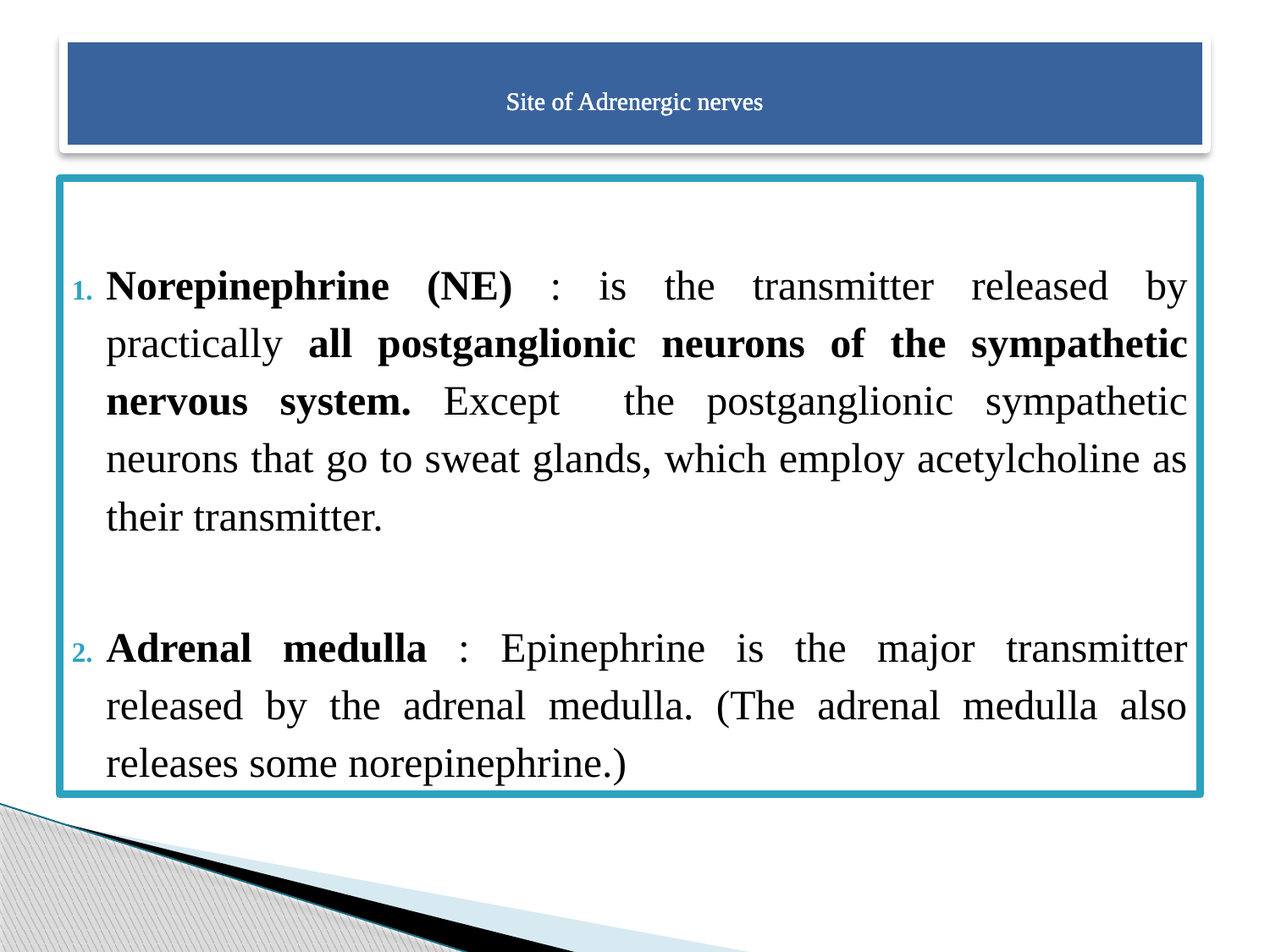

# Site of Adrenergic nerves

Norepinephrine (NE) : is the transmitter released by practically all postganglionic neurons of the sympathetic nervous system. Except  the postganglionic sympathetic neurons that go to sweat glands, which employ acetylcholine as their transmitter.

Adrenal medulla : Epinephrine is the major transmitter released by the adrenal medulla. (The adrenal medulla also releases some norepinephrine.)